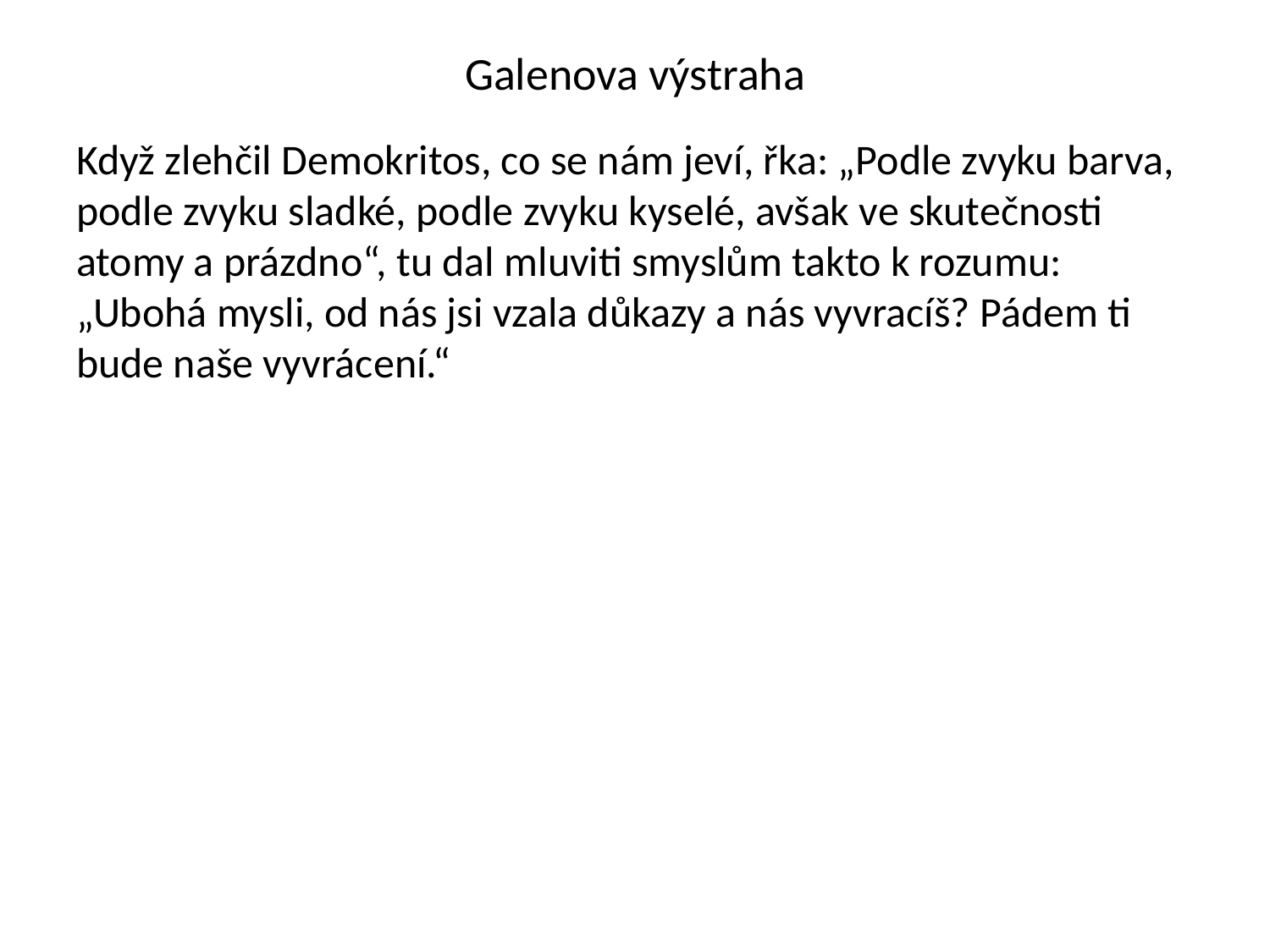

# Galenova výstraha
Když zlehčil Demokritos, co se nám jeví, řka: „Podle zvyku barva, podle zvyku sladké, podle zvyku kyselé, avšak ve skutečnosti atomy a prázdno“, tu dal mluviti smyslům takto k rozumu: „Ubohá mysli, od nás jsi vzala důkazy a nás vyvracíš? Pádem ti bude naše vyvrácení.“